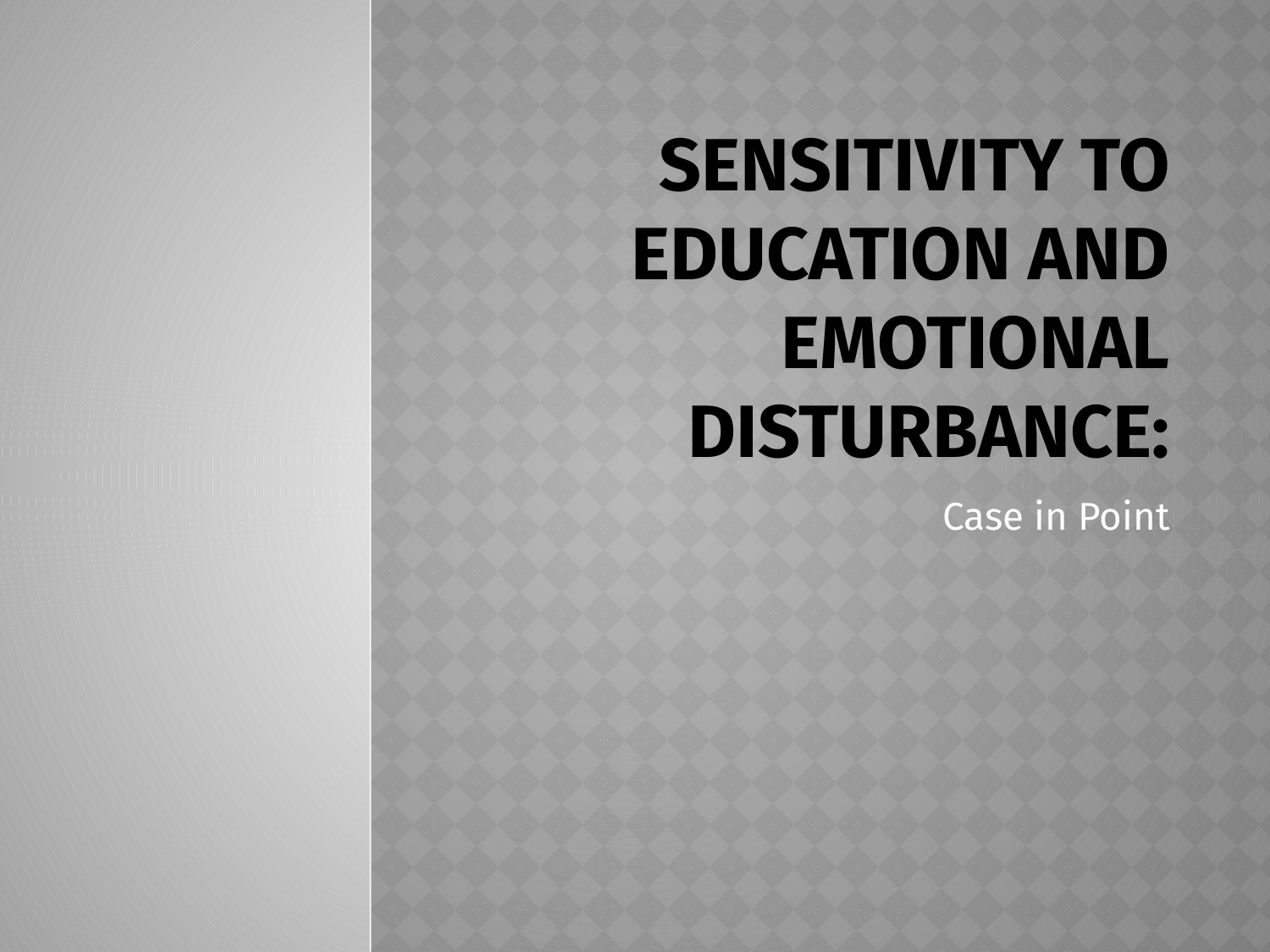

# Sensitivity to education and emotional disturbance:
Case in Point